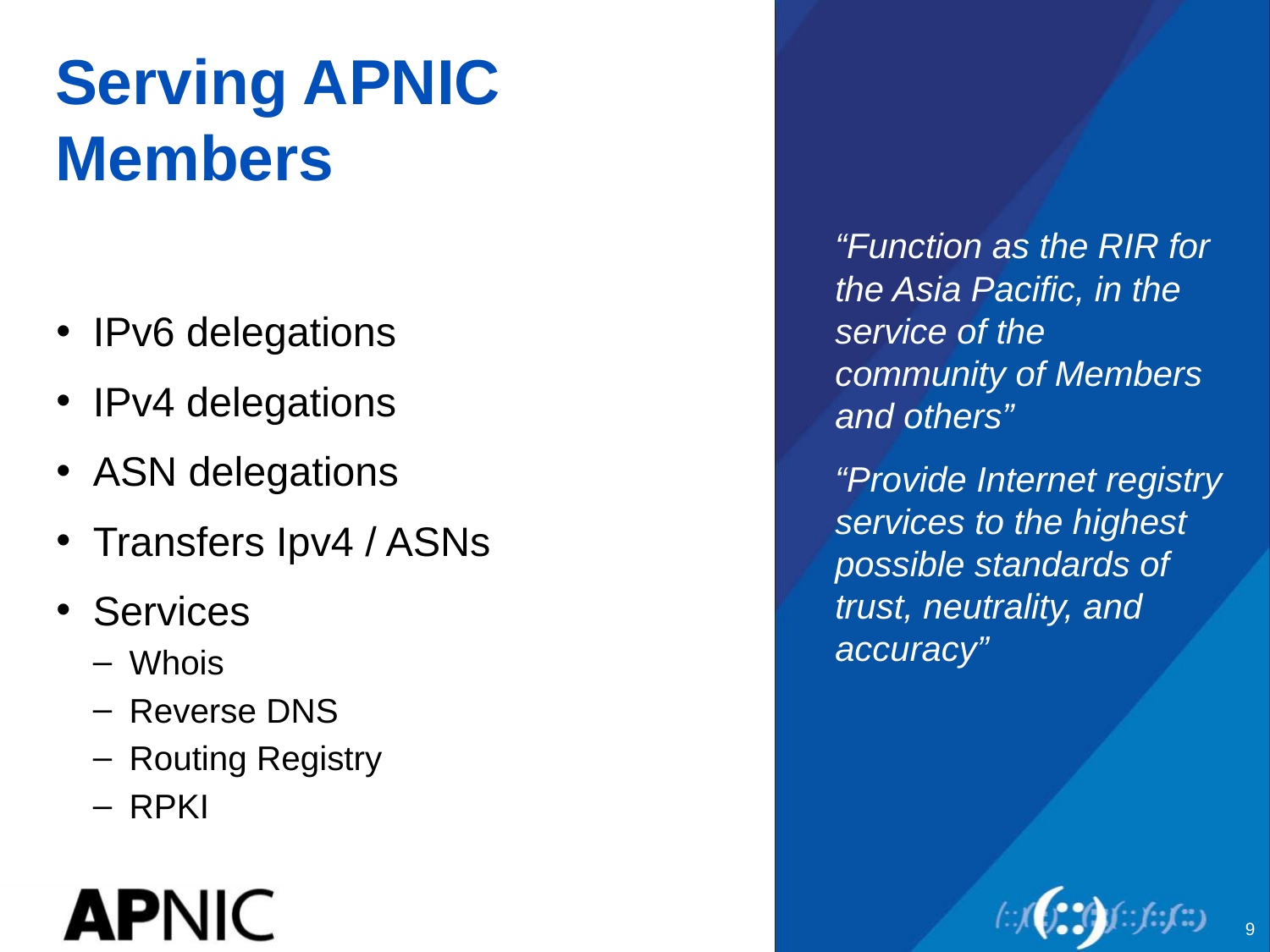

“Function as the RIR for the Asia Pacific, in the service of the community of Members and others”
“Provide Internet registry services to the highest possible standards of trust, neutrality, and accuracy”
# Serving APNIC Members

IPv6 delegations
IPv4 delegations
ASN delegations
Transfers Ipv4 / ASNs
Services
Whois
Reverse DNS
Routing Registry
RPKI
9